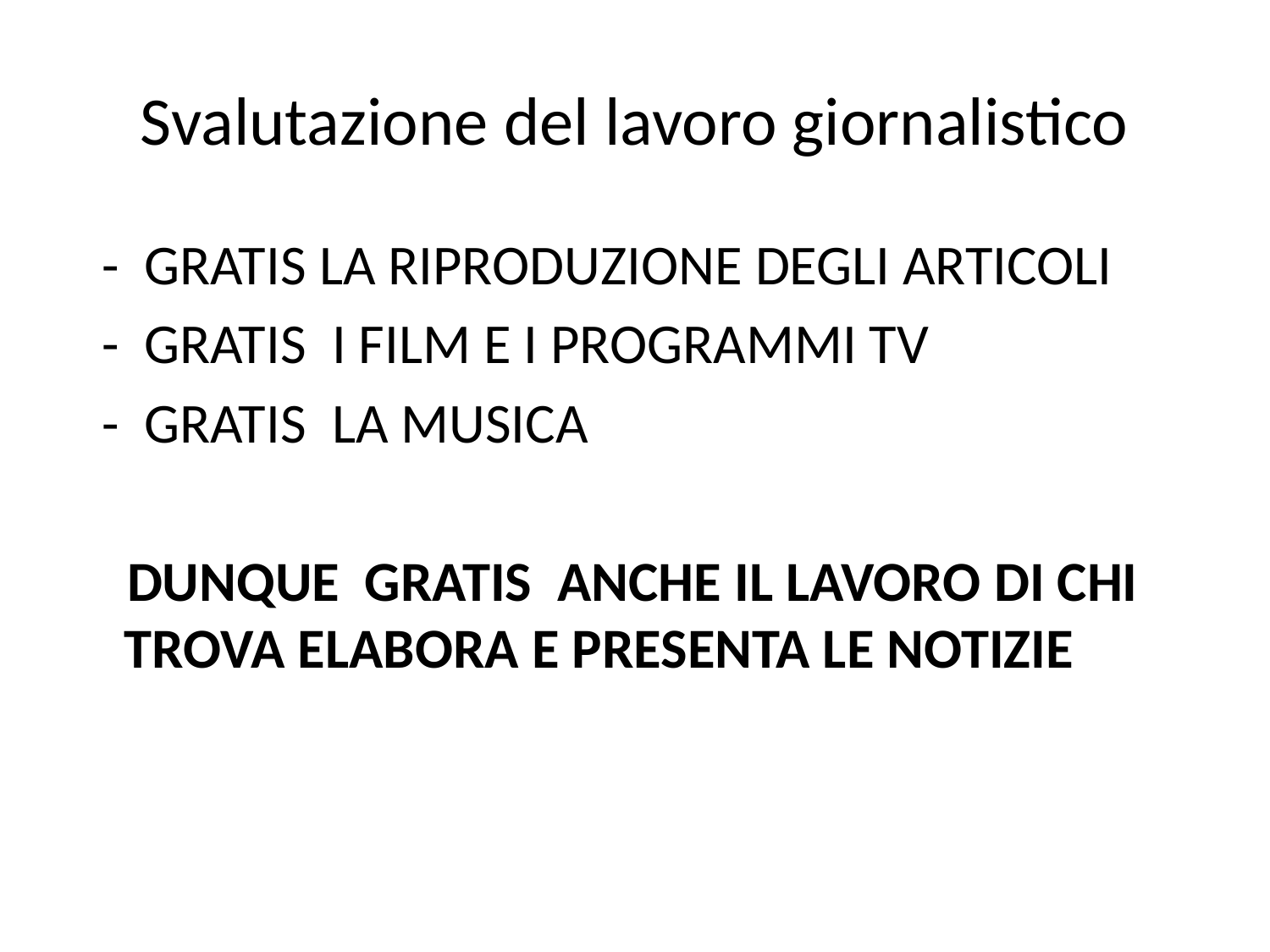

# Svalutazione del lavoro giornalistico
  -  GRATIS LA RIPRODUZIONE DEGLI ARTICOLI
  -  GRATIS  I FILM E I PROGRAMMI TV
  -  GRATIS  LA MUSICA

    DUNQUE  GRATIS  ANCHE IL LAVORO DI CHI TROVA ELABORA E PRESENTA LE NOTIZIE